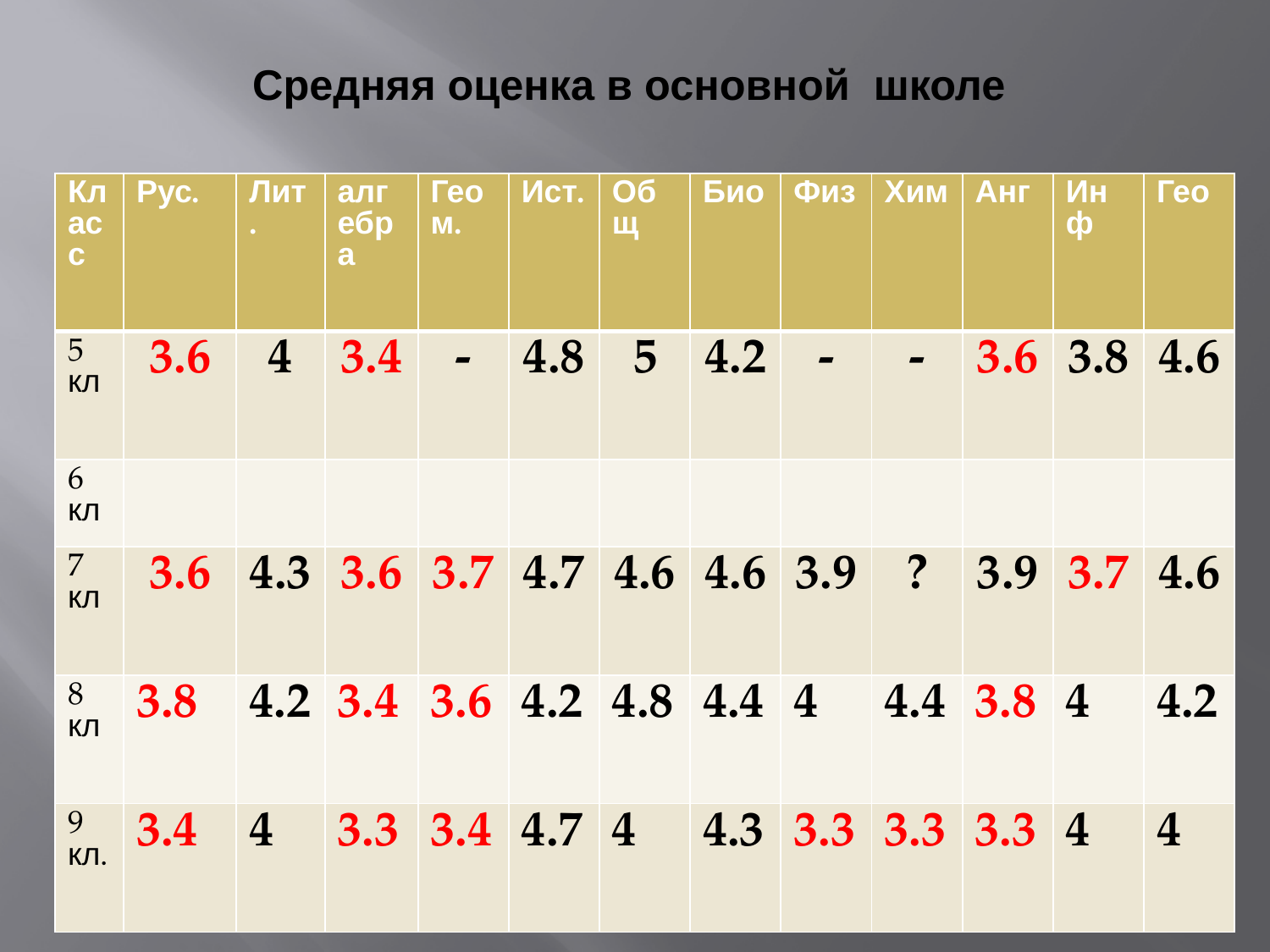

# Средняя оценка в основной  школе
| Класс | Рус. | Лит. | алгебра | Геом. | Ист. | Общ | Био | Физ | Хим | Анг | Инф | Гео |
| --- | --- | --- | --- | --- | --- | --- | --- | --- | --- | --- | --- | --- |
| 5 кл | 3.6 | 4 | 3.4 | - | 4.8 | 5 | 4.2 | - | - | 3.6 | 3.8 | 4.6 |
| 6 кл |  |  |  |  |  |  |  |  |  |  |  |  |
| 7 кл | 3.6 | 4.3 | 3.6 | 3.7 | 4.7 | 4.6 | 4.6 | 3.9 | ? | 3.9 | 3.7 | 4.6 |
| 8 кл | 3.8 | 4.2 | 3.4 | 3.6 | 4.2 | 4.8 | 4.4 | 4 | 4.4 | 3.8 | 4 | 4.2 |
| 9 кл. | 3.4 | 4 | 3.3 | 3.4 | 4.7 | 4 | 4.3 | 3.3 | 3.3 | 3.3 | 4 | 4 |